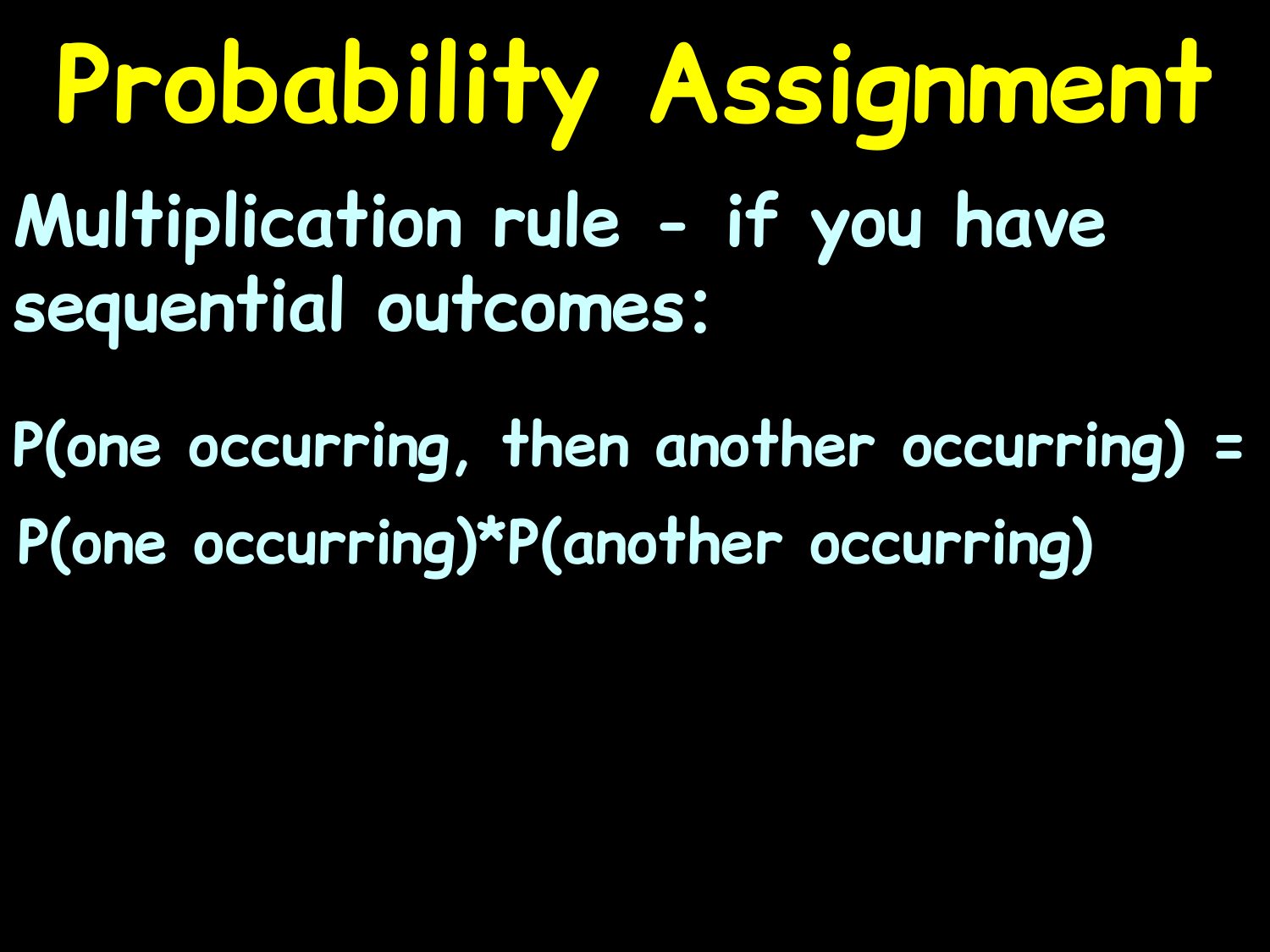

# Probability Assignment
Multiplication rule - if you have sequential outcomes:

P(one occurring, then another occurring) =
P(one occurring)*P(another occurring)